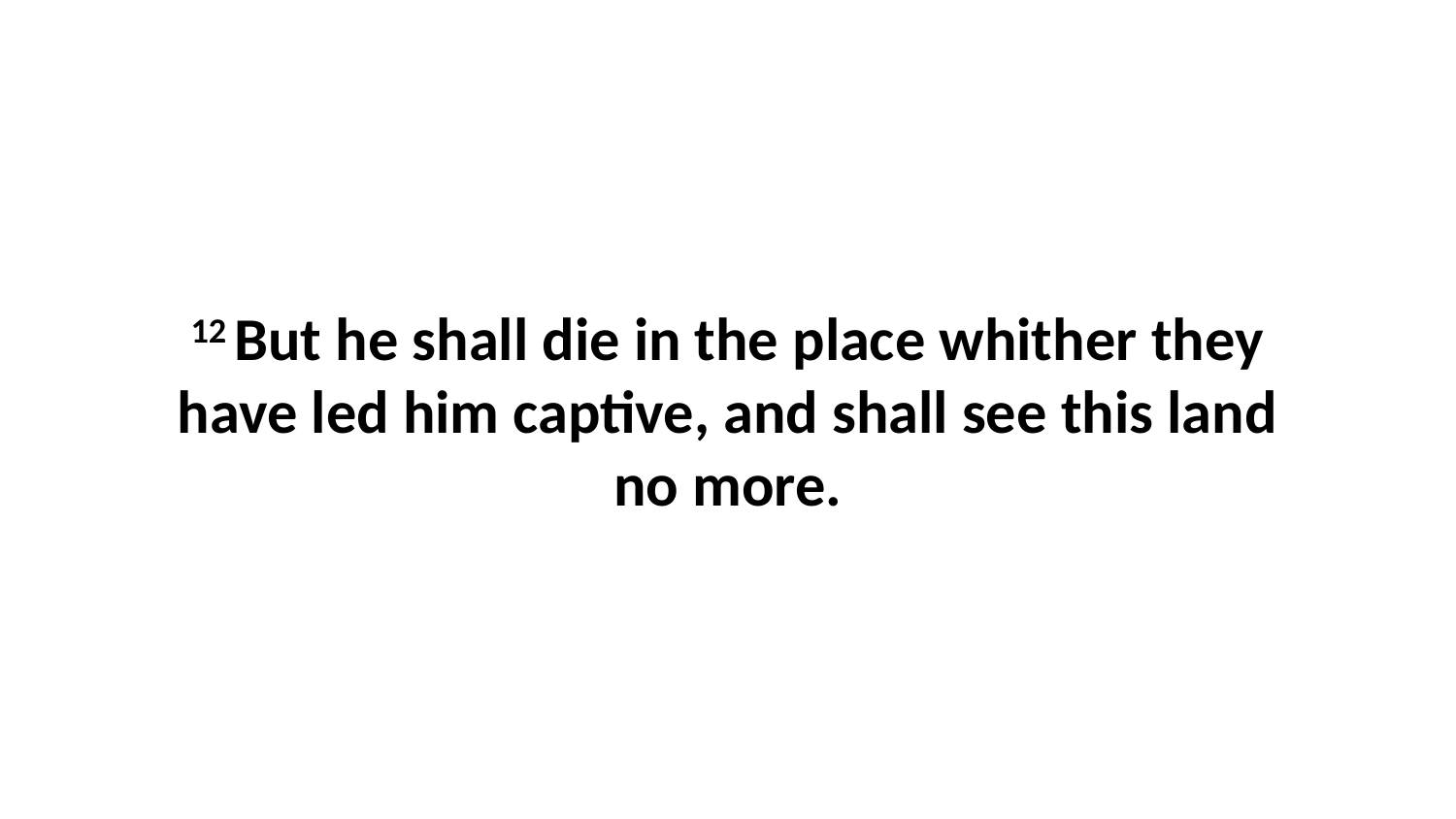

12 But he shall die in the place whither they have led him captive, and shall see this land no more.